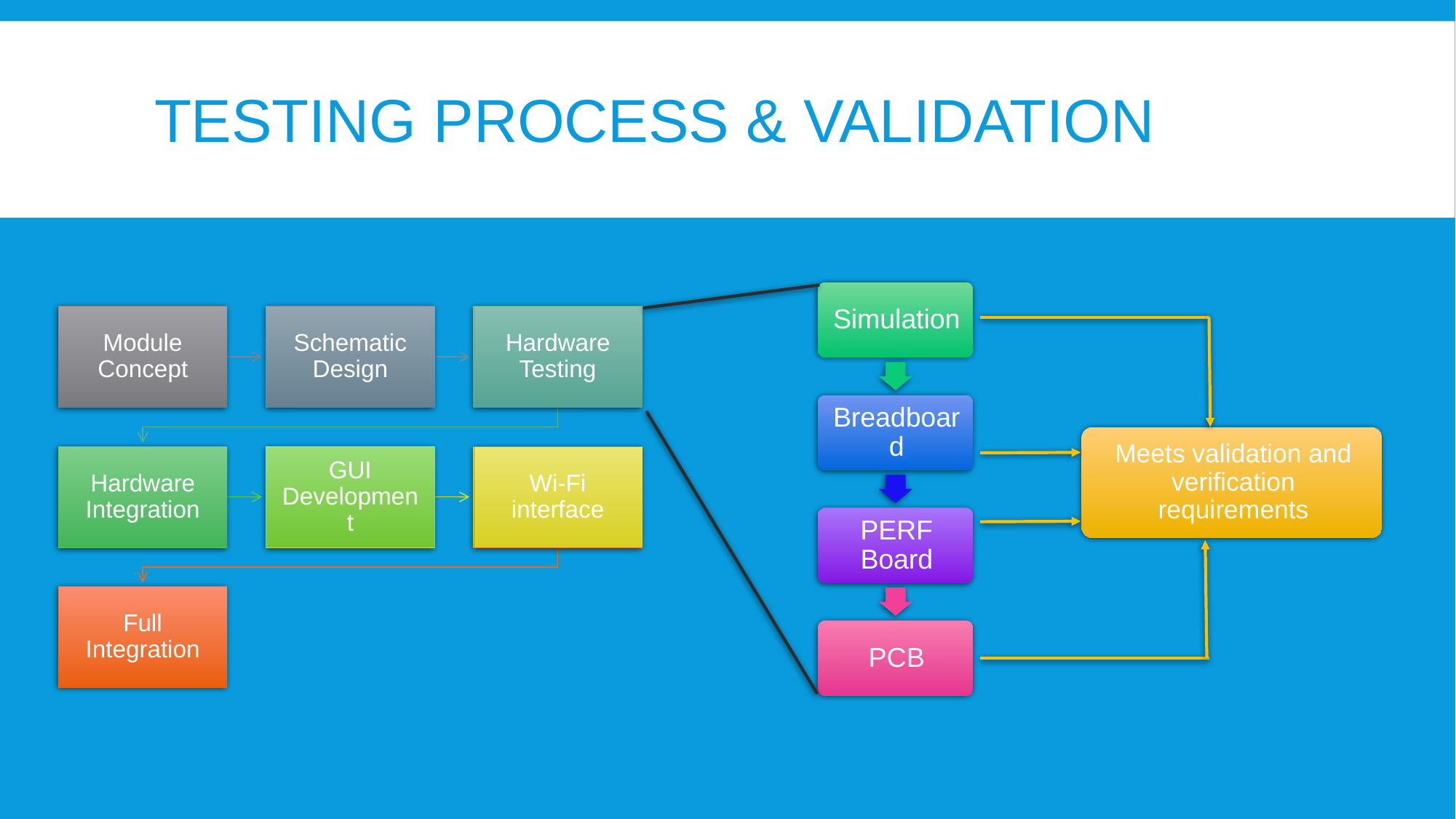

# Testing Process & Validation

Module Concept

Schematic Design

Hardware Testing

Hardware Integration

GUI Development

Wi-Fi interface
Full Integration
Simulation

Breadboard

PERF Board

PCB
Meets validation and verification requirements